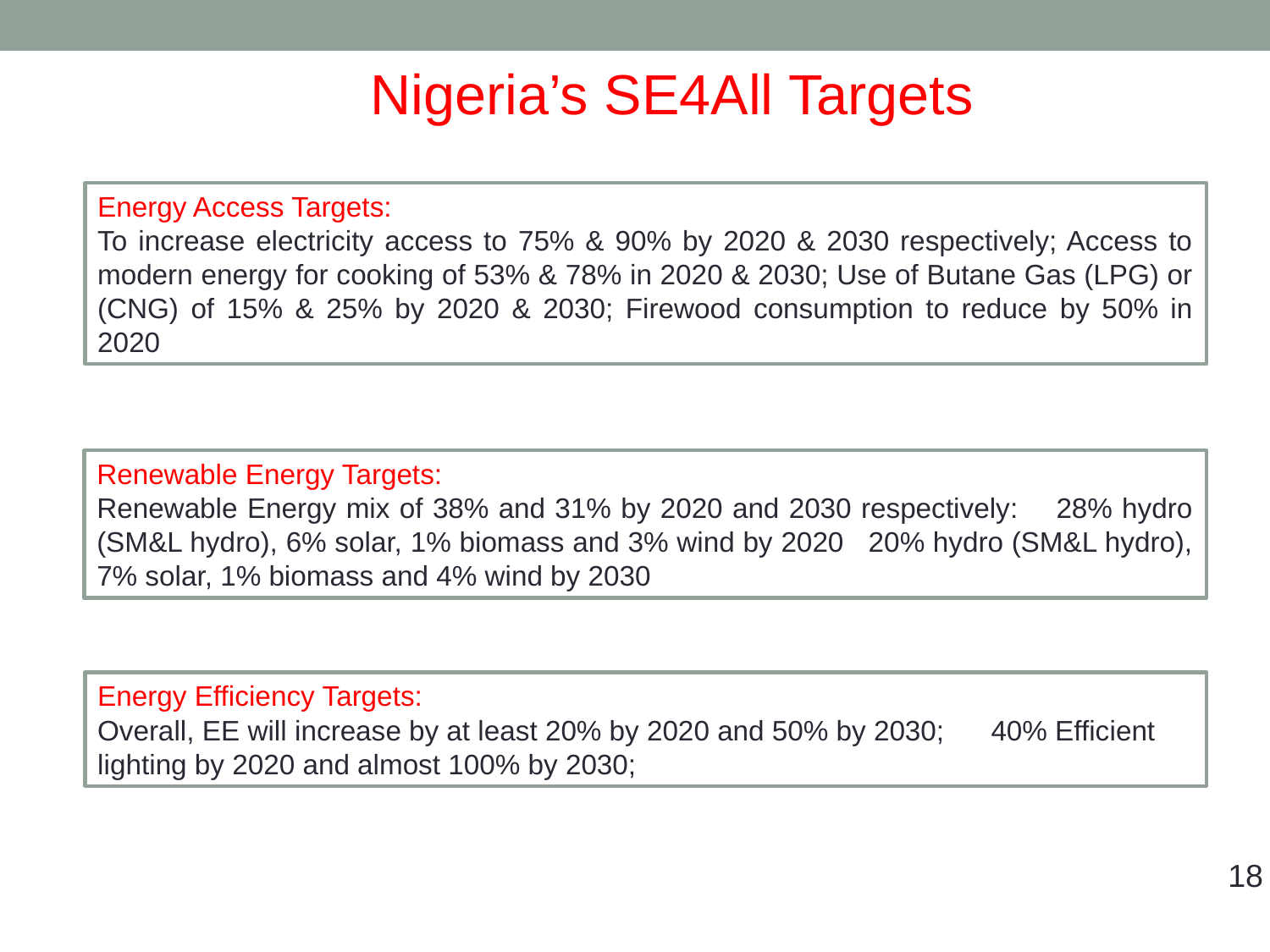

Nigeria’s SE4All Targets
Energy Access Targets:
To increase electricity access to 75% & 90% by 2020 & 2030 respectively; Access to modern energy for cooking of 53% & 78% in 2020 & 2030; Use of Butane Gas (LPG) or (CNG) of 15% & 25% by 2020 & 2030; Firewood consumption to reduce by 50% in 2020
Renewable Energy Targets:
Renewable Energy mix of 38% and 31% by 2020 and 2030 respectively:    28% hydro (SM&L hydro), 6% solar, 1% biomass and 3% wind by 2020   20% hydro (SM&L hydro), 7% solar, 1% biomass and 4% wind by 2030
Energy Efficiency Targets:
Overall, EE will increase by at least 20% by 2020 and 50% by 2030;      40% Efficient lighting by 2020 and almost 100% by 2030;
18